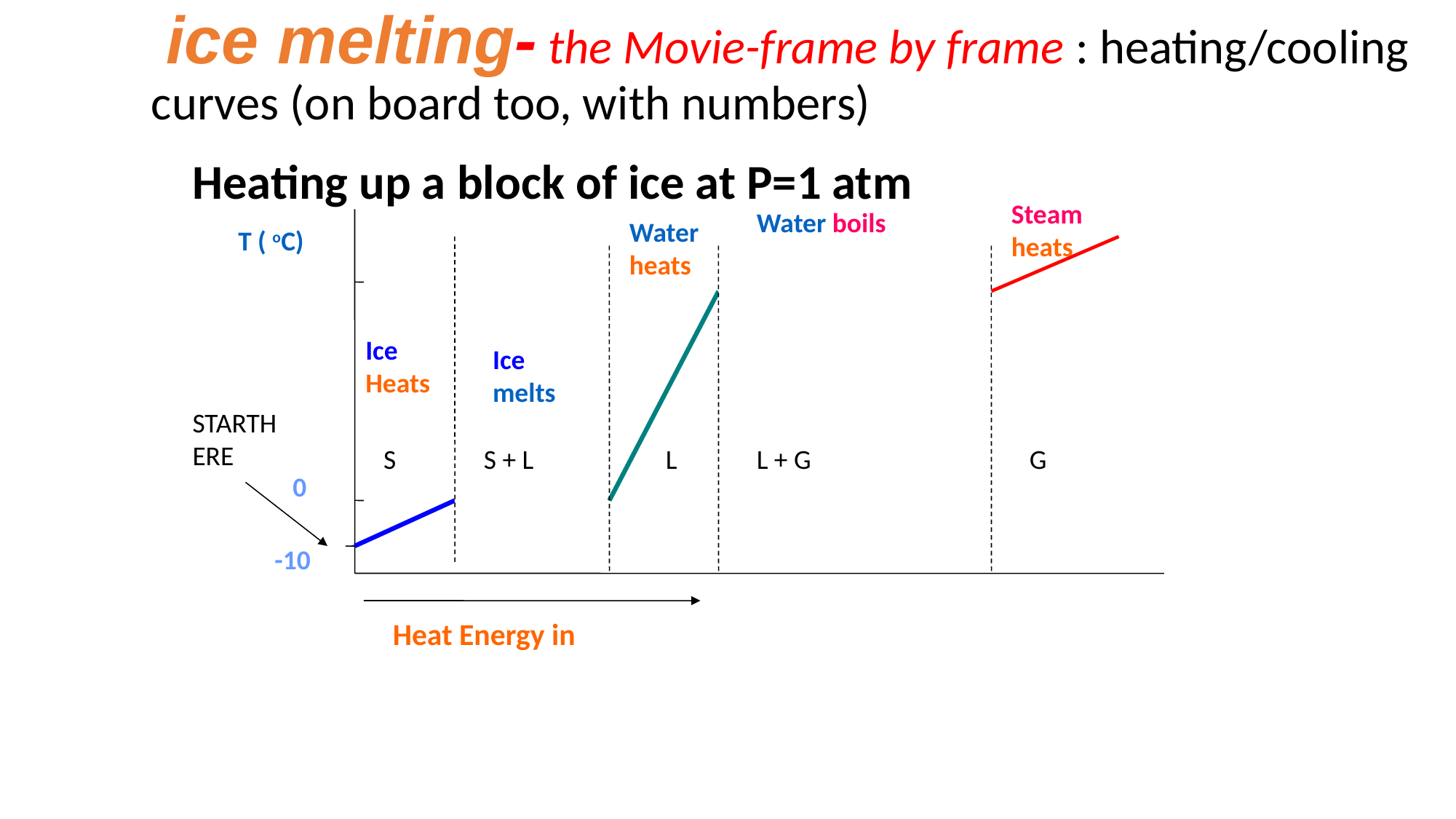

# ice melting- the Movie-frame by frame : heating/cooling curves (on board too, with numbers)
Heating up a block of ice at P=1 atm
Steam heats
Water boils

Water heats
T ( oC)

Ice
Heats

Ice melts
STARTHERE
S
S + L
L
L + G
G
0

-10

Heat Energy in